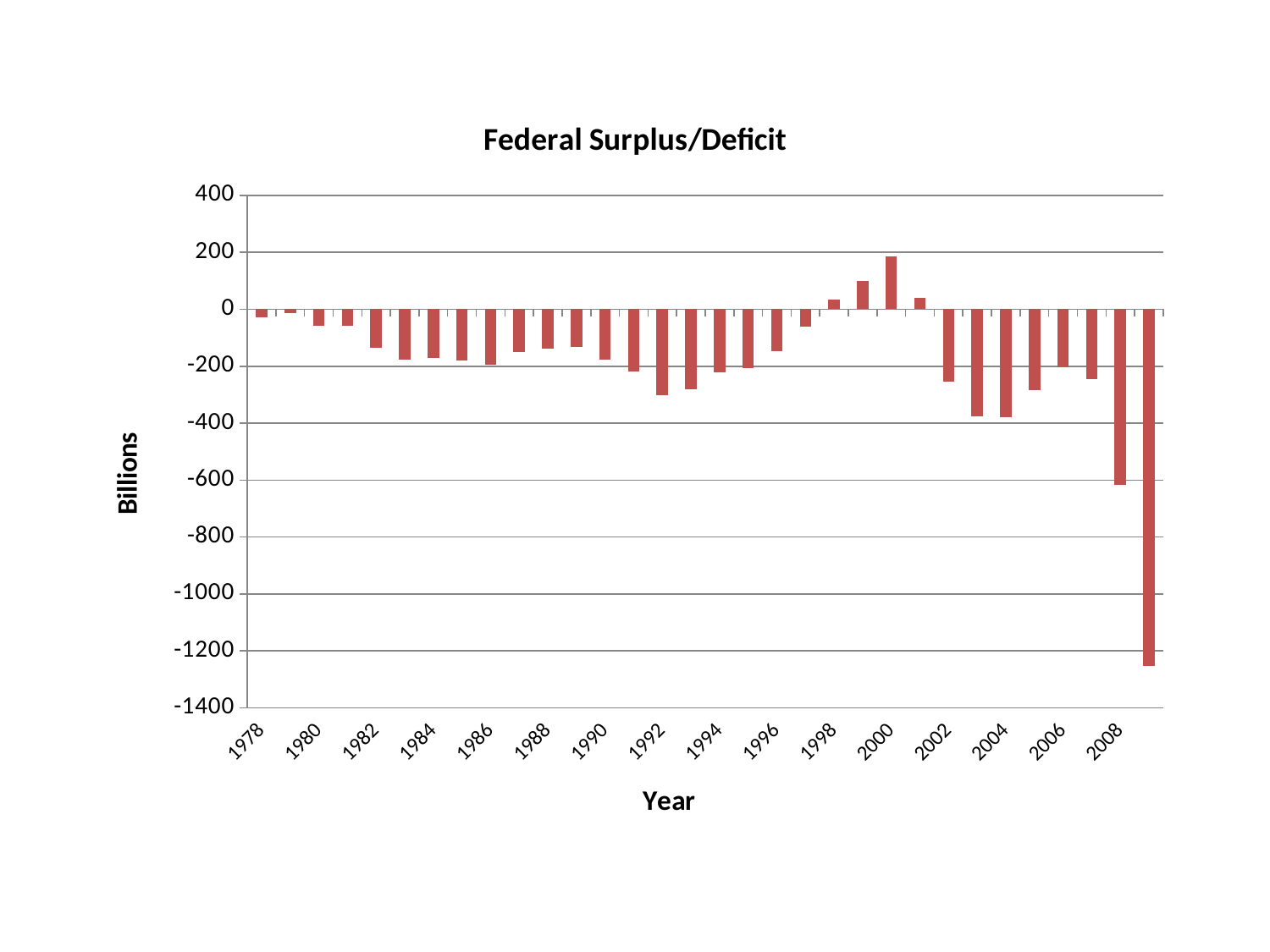

### Chart: Federal Surplus/Deficit

| Category |  |
|---|---|
| 1978 | -28.9 |
| 1979 | -14.0 |
| 1980 | -56.6 |
| 1981 | -56.8 |
| 1982 | -135.3 |
| 1983 | -176.2 |
| 1984 | -171.5 |
| 1985 | -178.6 |
| 1986 | -194.6 |
| 1987 | -149.3 |
| 1988 | -138.4 |
| 1989 | -133.9 |
| 1990 | -176.4 |
| 1991 | -218.4 |
| 1992 | -302.5 |
| 1993 | -280.2 |
| 1994 | -220.4 |
| 1995 | -206.2 |
| 1996 | -148.2 |
| 1997 | -60.1 |
| 1998 | 33.6 |
| 1999 | 98.8 |
| 2000 | 185.2 |
| 2001 | 40.5 |
| 2002 | -252.8 |
| 2003 | -376.4 |
| 2004 | -379.5 |
| 2005 | -283.0 |
| 2006 | -203.8 |
| 2007 | -245.2 |
| 2008 | -616.2 |
| 2009 | -1251.7 |